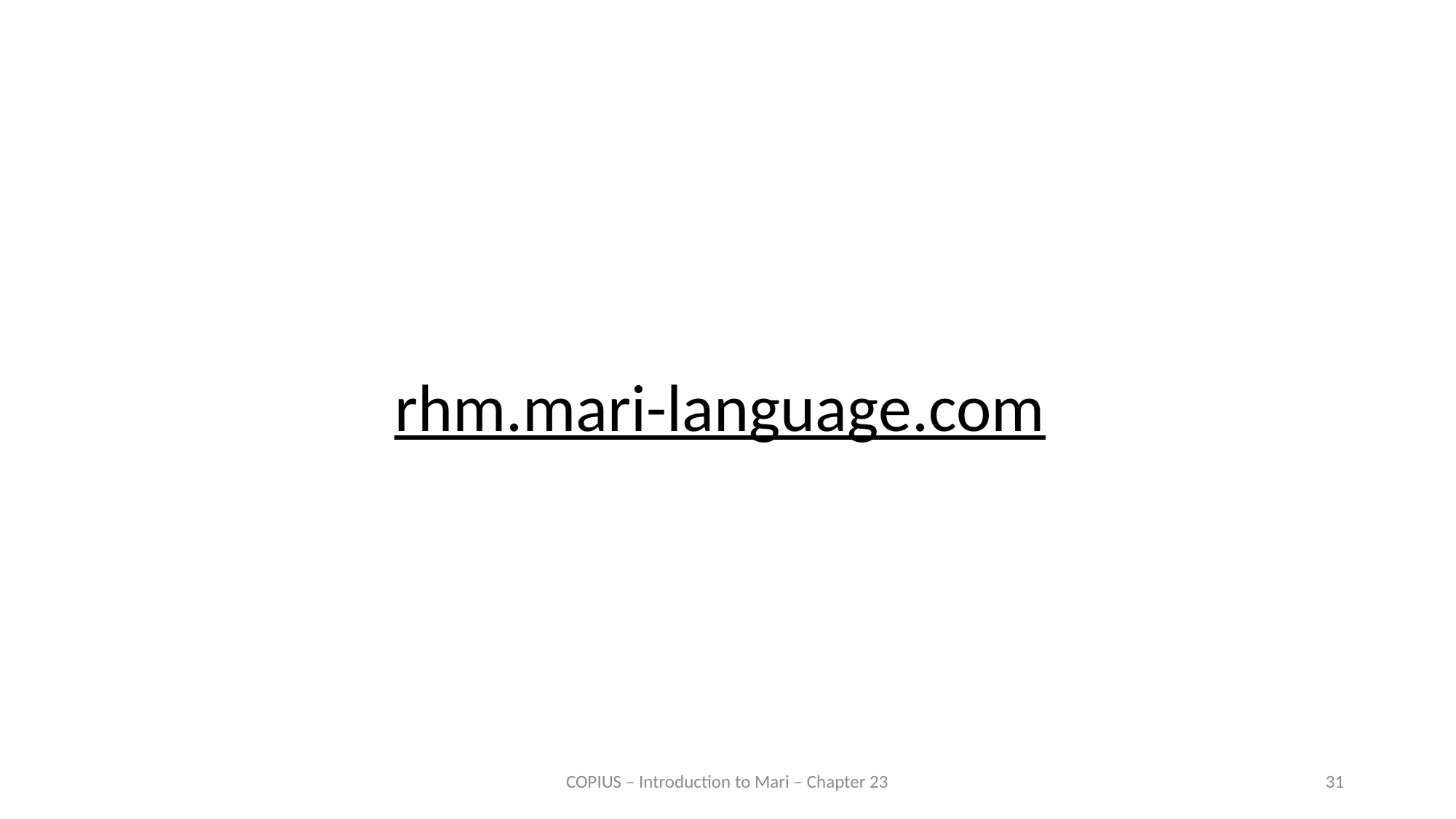

# rhm.mari-language.com
COPIUS – Introduction to Mari – Chapter 23
31